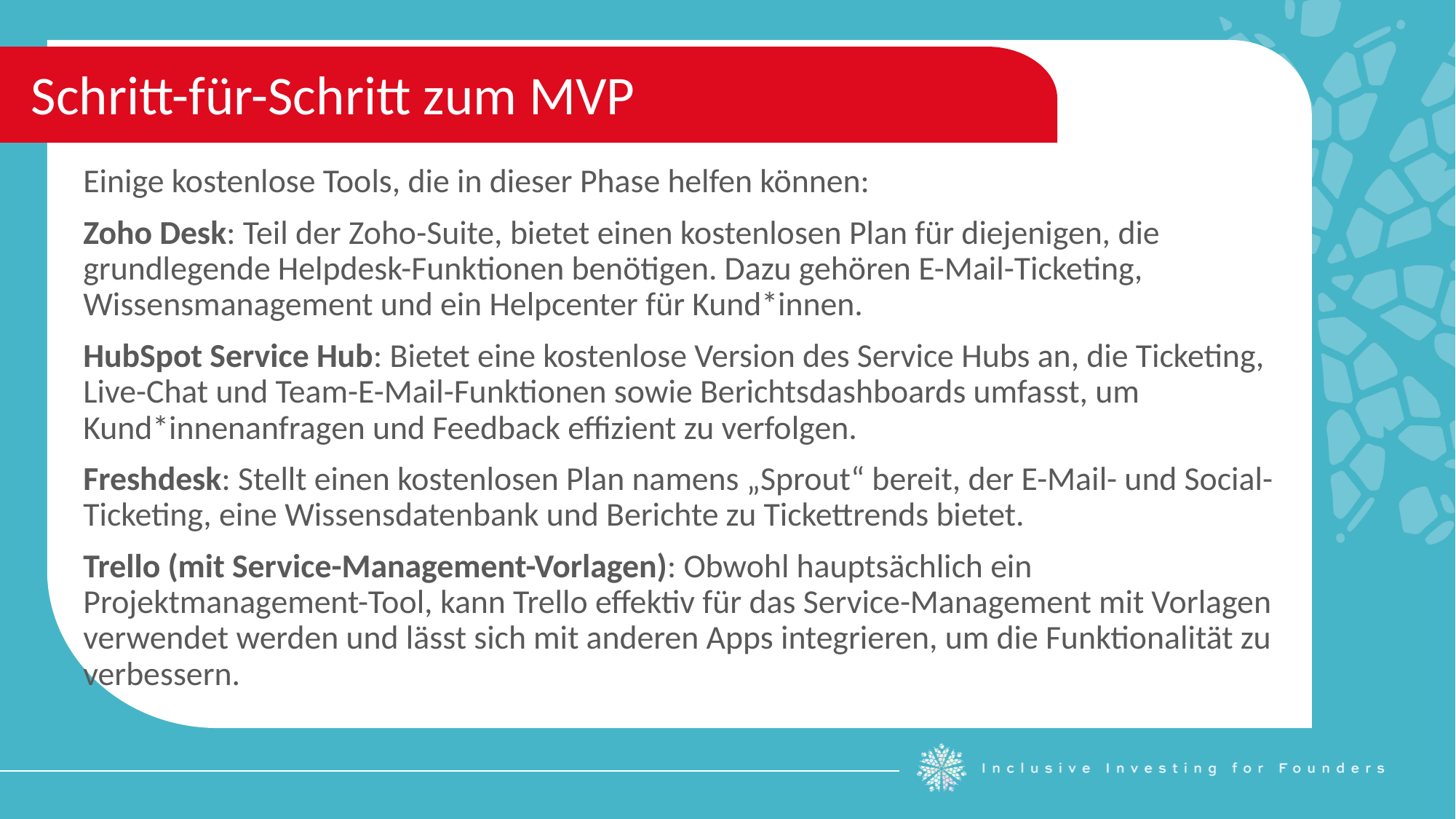

Schritt-für-Schritt zum MVP
Einige kostenlose Tools, die in dieser Phase helfen können:
Zoho Desk: Teil der Zoho-Suite, bietet einen kostenlosen Plan für diejenigen, die grundlegende Helpdesk-Funktionen benötigen. Dazu gehören E-Mail-Ticketing, Wissensmanagement und ein Helpcenter für Kund*innen.
HubSpot Service Hub: Bietet eine kostenlose Version des Service Hubs an, die Ticketing, Live-Chat und Team-E-Mail-Funktionen sowie Berichtsdashboards umfasst, um Kund*innenanfragen und Feedback effizient zu verfolgen.
Freshdesk: Stellt einen kostenlosen Plan namens „Sprout“ bereit, der E-Mail- und Social-Ticketing, eine Wissensdatenbank und Berichte zu Tickettrends bietet.
Trello (mit Service-Management-Vorlagen): Obwohl hauptsächlich ein Projektmanagement-Tool, kann Trello effektiv für das Service-Management mit Vorlagen verwendet werden und lässt sich mit anderen Apps integrieren, um die Funktionalität zu verbessern.